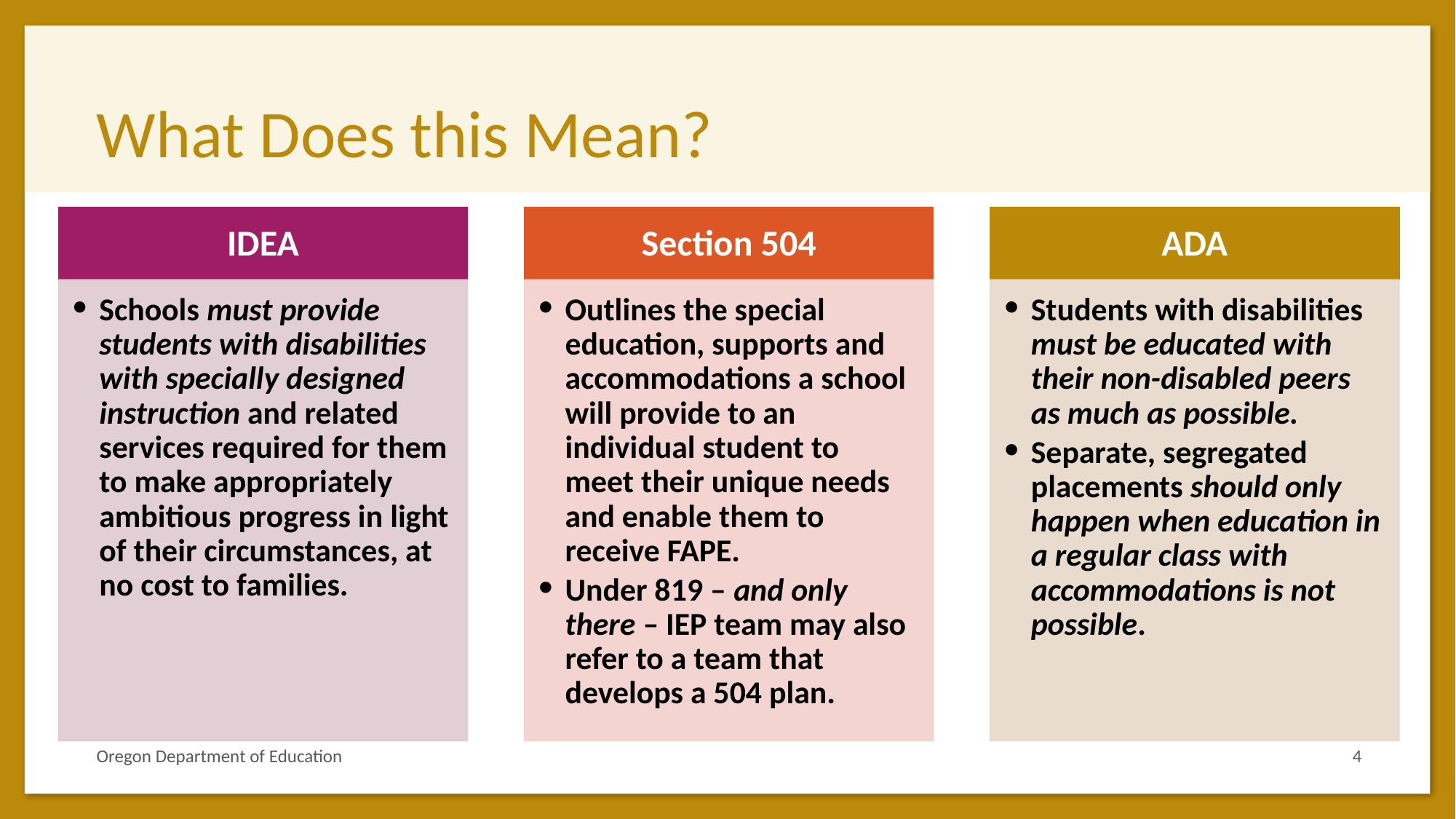

# What Does this Mean?

IDEA

Section 504

ADA

Schools must provide students with disabilities with specially designed instruction and related services required for them to make appropriately ambitious progress in light of their circumstances, at no cost to families.

Outlines the special education, supports and accommodations a school will provide to an individual student to meet their unique needs and enable them to receive FAPE.
Under 819 – and only there – IEP team may also refer to a team that develops a 504 plan.

Students with disabilities must be educated with their non-disabled peers as much as possible.
Separate, segregated placements should only happen when education in a regular class with accommodations is not possible.
Oregon Department of Education
4